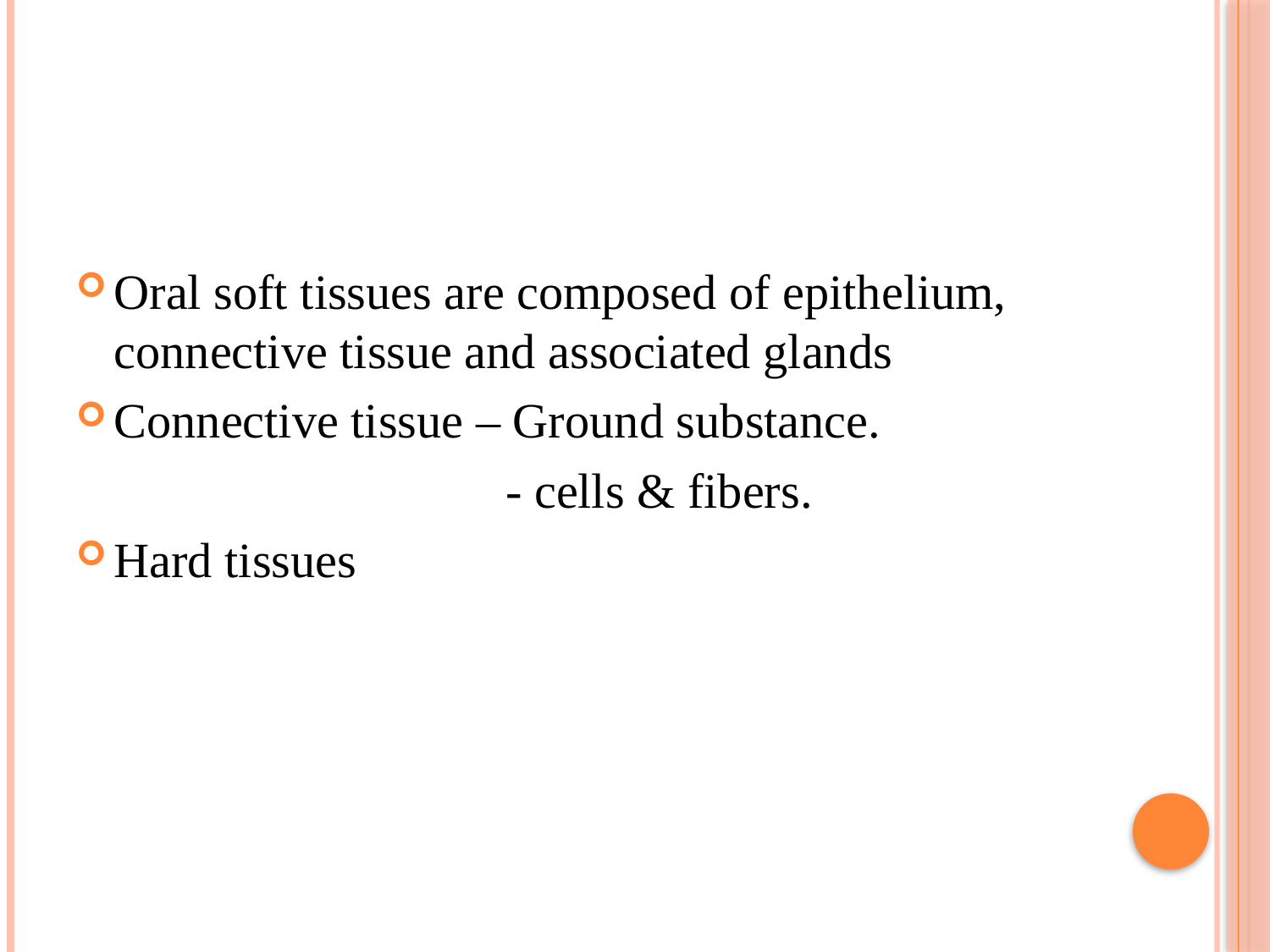

#
Oral soft tissues are composed of epithelium, connective tissue and associated glands
Connective tissue – Ground substance.
                                   - cells & fibers.
Hard tissues